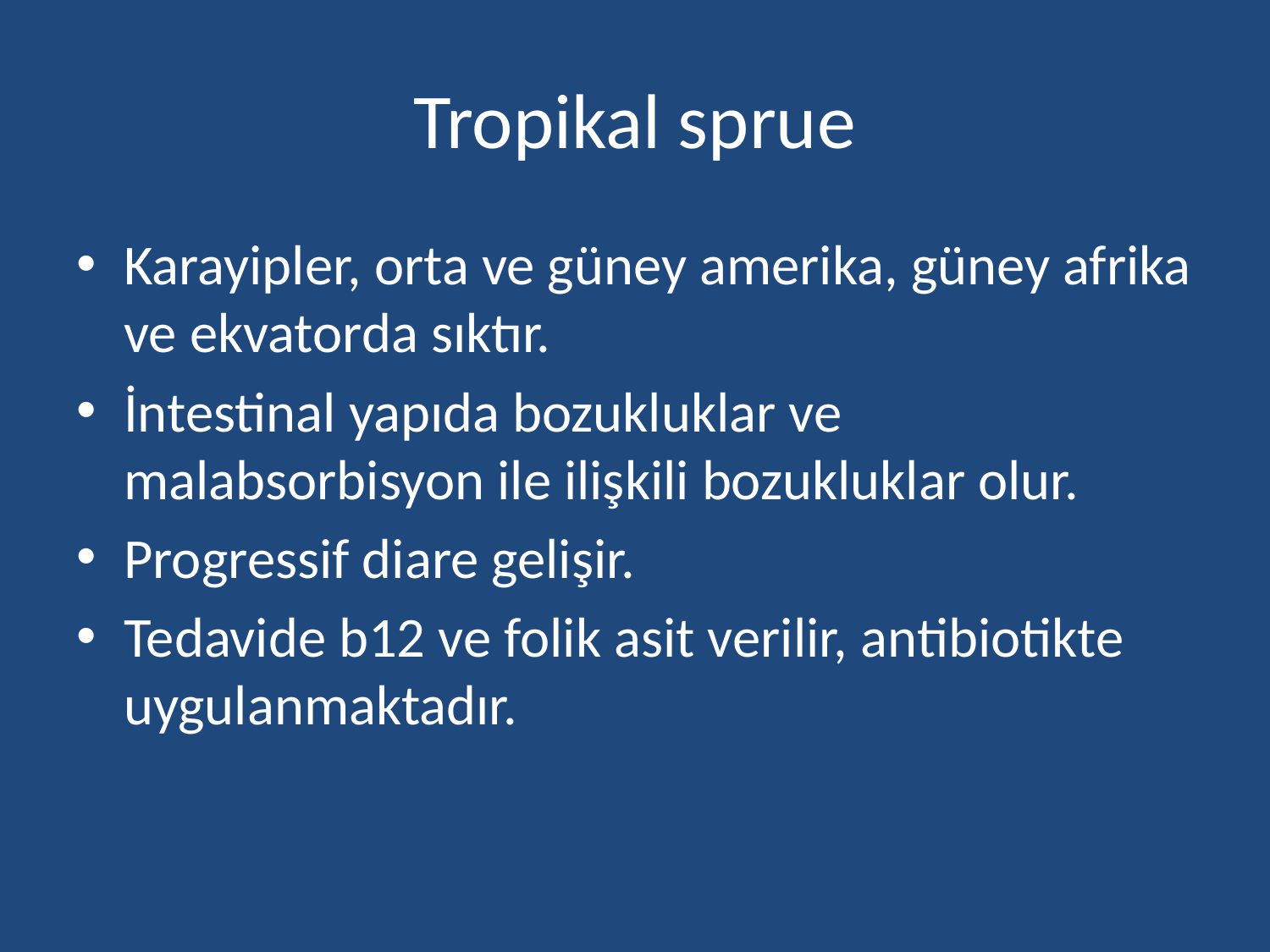

# Tropikal sprue
Karayipler, orta ve güney amerika, güney afrika ve ekvatorda sıktır.
İntestinal yapıda bozukluklar ve malabsorbisyon ile ilişkili bozukluklar olur.
Progressif diare gelişir.
Tedavide b12 ve folik asit verilir, antibiotikte uygulanmaktadır.